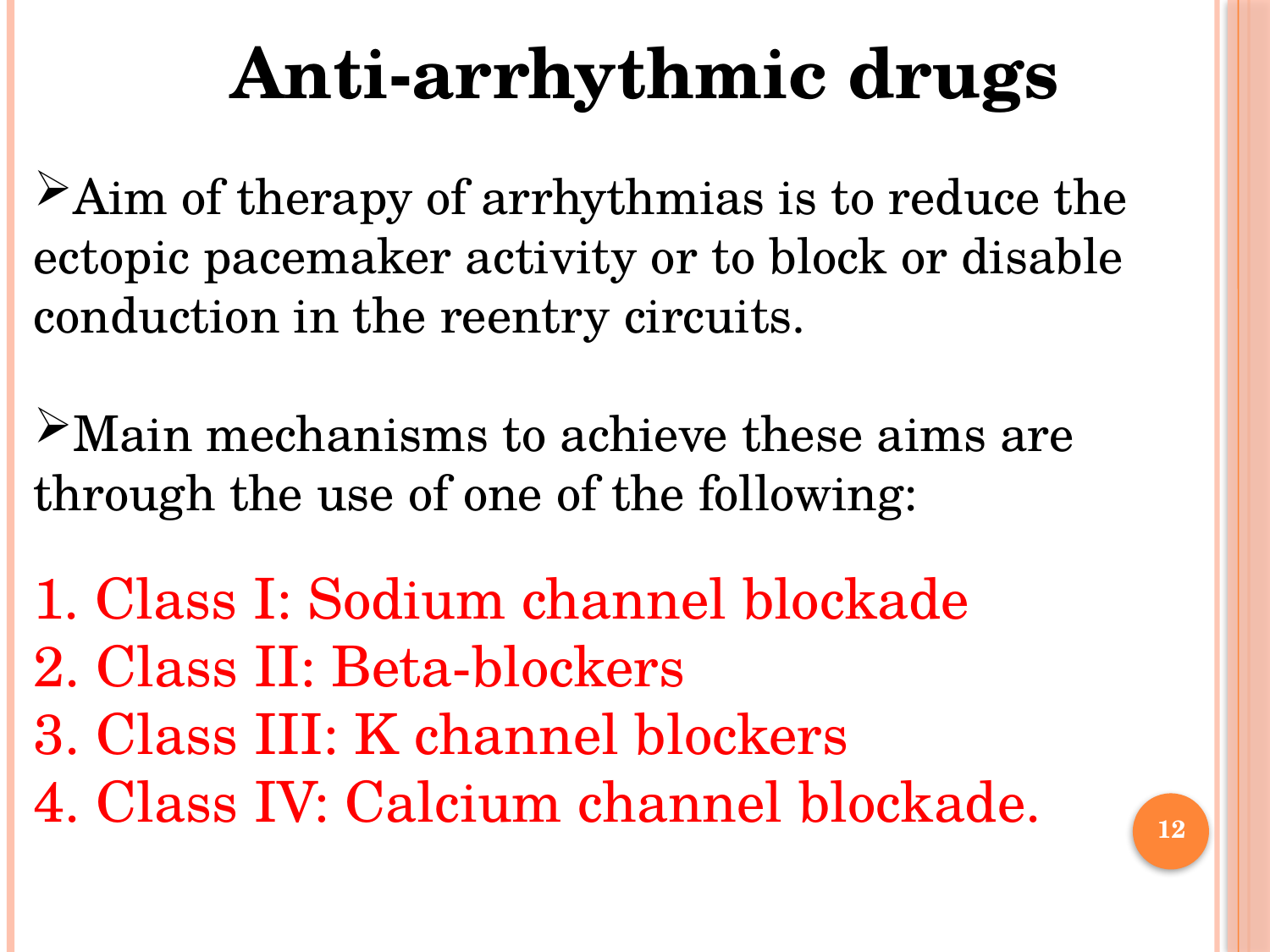

Anti-arrhythmic drugs
Aim of therapy of arrhythmias is to reduce the ectopic pacemaker activity or to block or disable conduction in the reentry circuits.

Main mechanisms to achieve these aims are through the use of one of the following:

1. Class I: Sodium channel blockade
2. Class II: Beta-blockers
3. Class III: K channel blockers
4. Class IV: Calcium channel blockade.

12